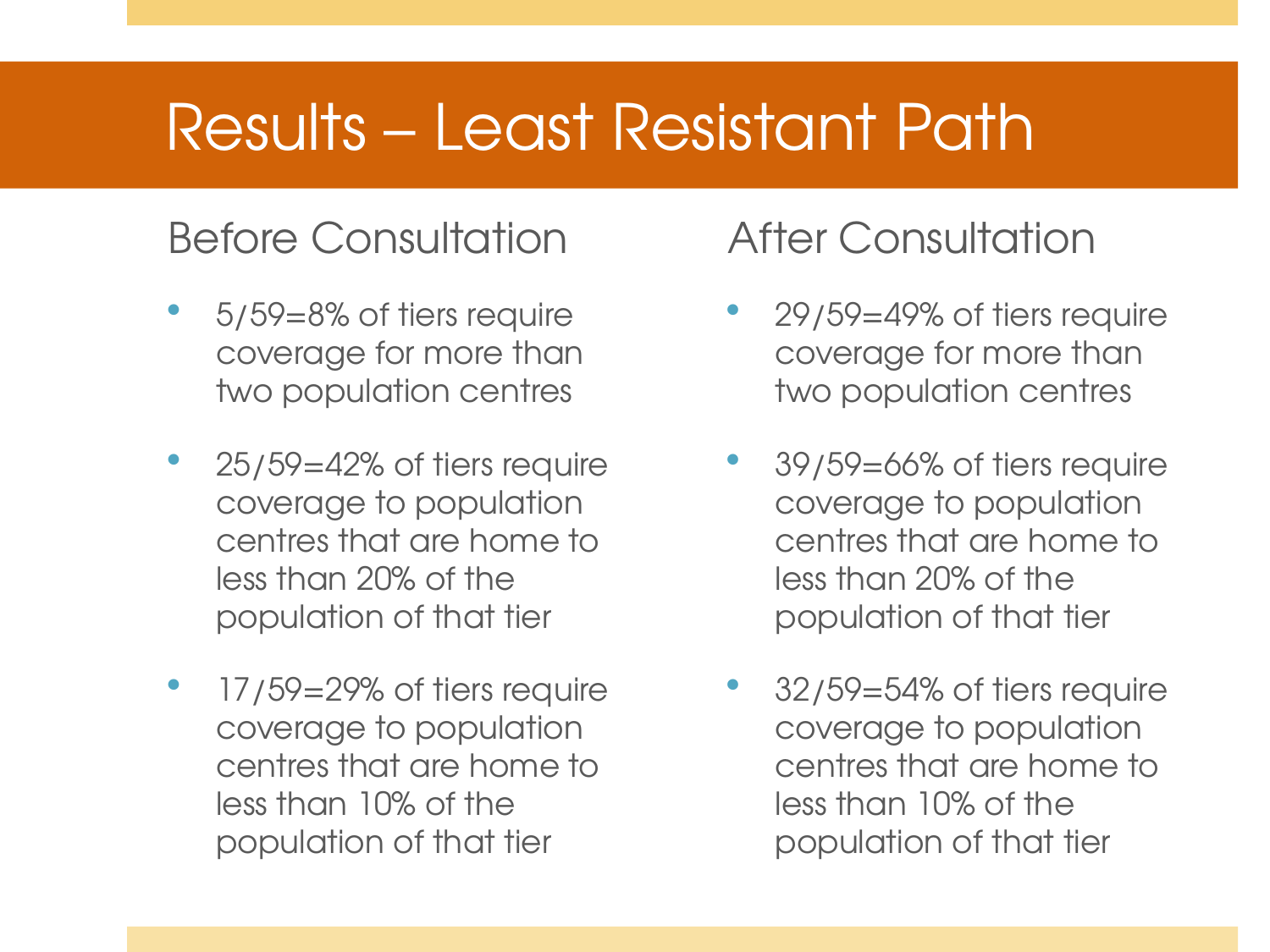

# Results – Least Resistant Path
Before Consultation
After Consultation
5/59=8% of tiers require coverage for more than two population centres
25/59=42% of tiers require coverage to population centres that are home to less than 20% of the population of that tier
17/59=29% of tiers require coverage to population centres that are home to less than 10% of the population of that tier

29/59=49% of tiers require coverage for more than two population centres
39/59=66% of tiers require coverage to population centres that are home to less than 20% of the population of that tier
32/59=54% of tiers require coverage to population centres that are home to less than 10% of the population of that tier